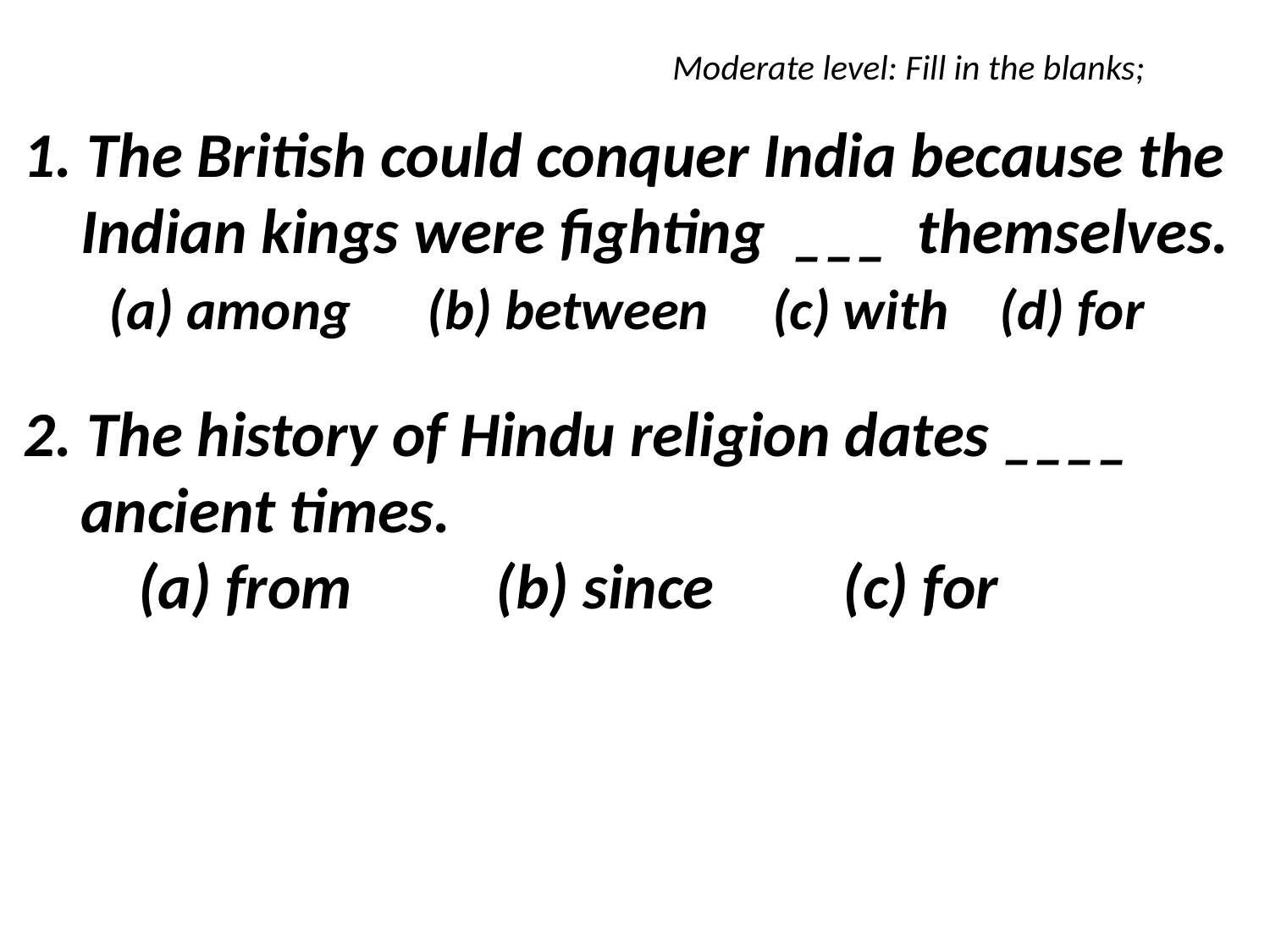

Moderate level: Fill in the blanks;
1. The British could conquer India because the
    Indian kings were fighting  ___  themselves.
       (a) among      (b) between     (c) with    (d) for

2. The history of Hindu religion dates ____
    ancient times.
        (a) from          (b) since         (c) for